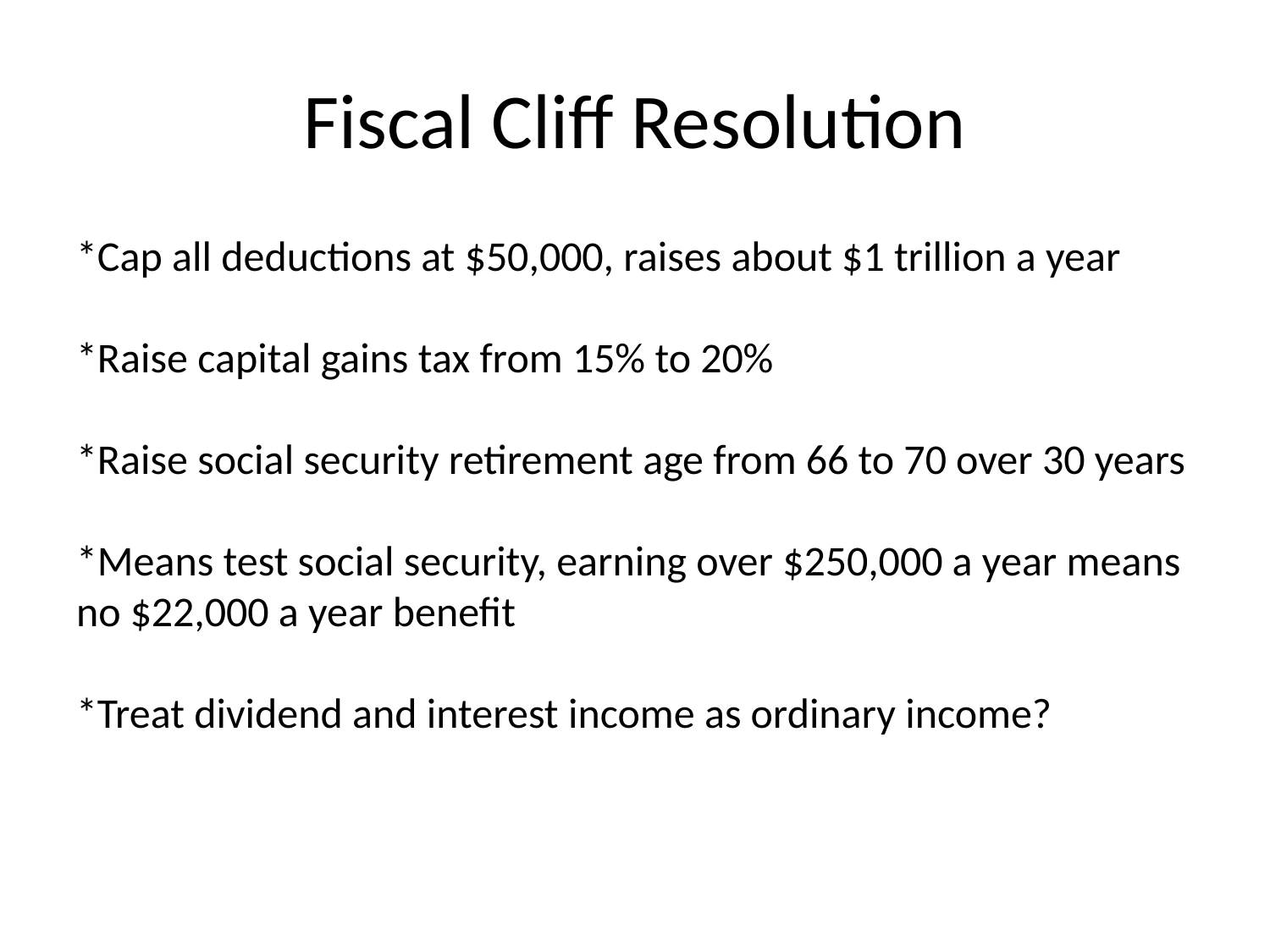

# Fiscal Cliff Resolution
*Cap all deductions at $50,000, raises about $1 trillion a year
*Raise capital gains tax from 15% to 20%
*Raise social security retirement age from 66 to 70 over 30 years
*Means test social security, earning over $250,000 a year means
no $22,000 a year benefit
*Treat dividend and interest income as ordinary income?